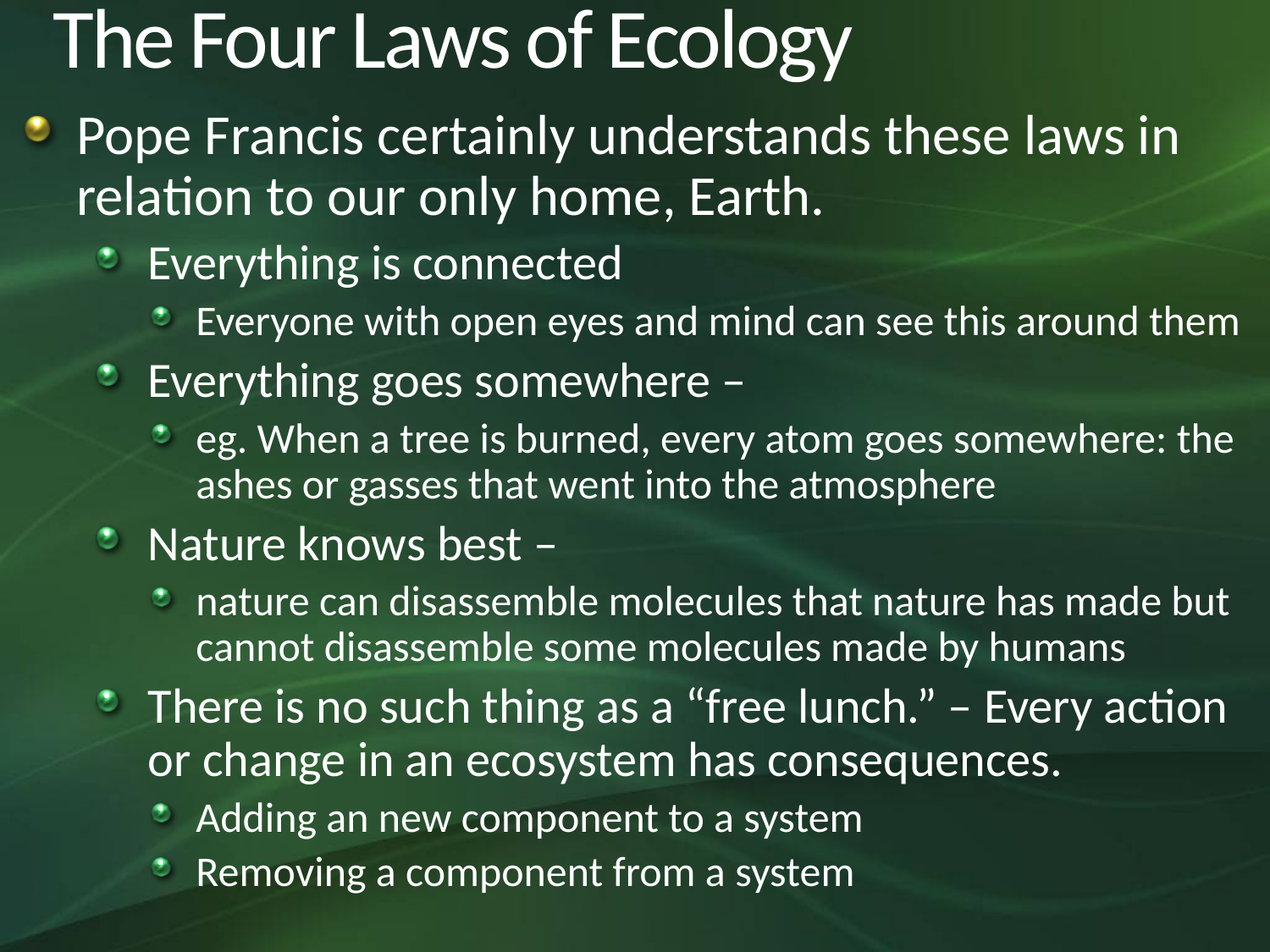

# The Four Laws of Ecology
Pope Francis certainly understands these laws in relation to our only home, Earth.
Everything is connected
Everyone with open eyes and mind can see this around them
Everything goes somewhere –
eg. When a tree is burned, every atom goes somewhere: the ashes or gasses that went into the atmosphere
Nature knows best –
nature can disassemble molecules that nature has made but cannot disassemble some molecules made by humans
There is no such thing as a “free lunch.” – Every action or change in an ecosystem has consequences.
Adding an new component to a system
Removing a component from a system